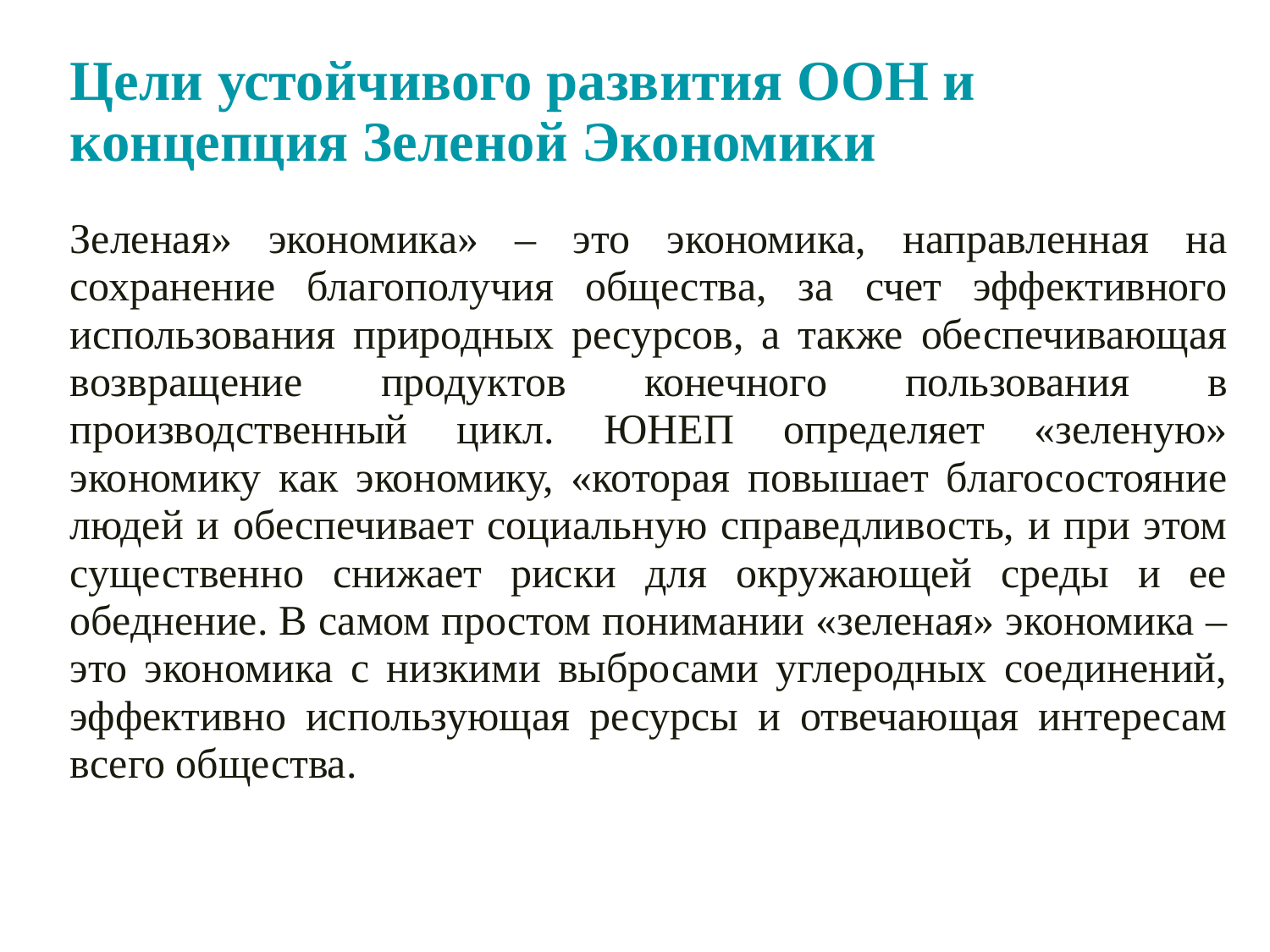

# Цели устойчивого развития ООН и концепция Зеленой Экономики
Зеленая» экономика» – это экономика, направленная на сохранение благополучия общества, за счет эффективного использования природных ресурсов, а также обеспечивающая возвращение продуктов конечного пользования в производственный цикл. ЮНЕП определяет «зеленую» экономику как экономику, «которая повышает благосостояние людей и обеспечивает социальную справедливость, и при этом существенно снижает риски для окружающей среды и ее обеднение. В самом простом понимании «зеленая» экономика – это экономика с низкими выбросами углеродных соединений, эффективно использующая ресурсы и отвечающая интересам всего общества.